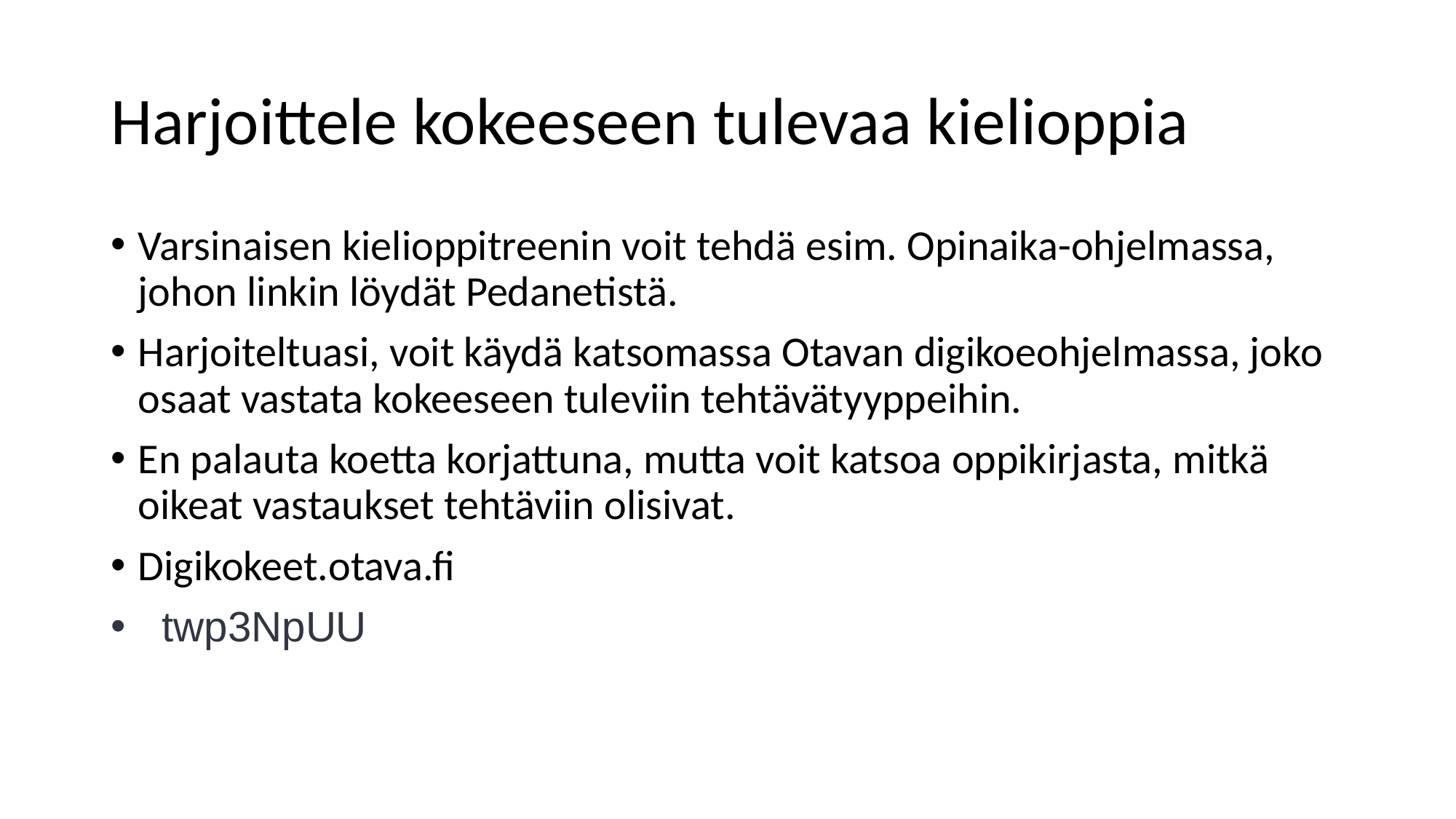

# Harjoittele kokeeseen tulevaa kielioppia
Varsinaisen kielioppitreenin voit tehdä esim. Opinaika-ohjelmassa, johon linkin löydät Pedanetistä.
Harjoiteltuasi, voit käydä katsomassa Otavan digikoeohjelmassa, joko osaat vastata kokeeseen tuleviin tehtävätyyppeihin.
En palauta koetta korjattuna, mutta voit katsoa oppikirjasta, mitkä oikeat vastaukset tehtäviin olisivat.
Digikokeet.otava.fi
  twp3NpUU